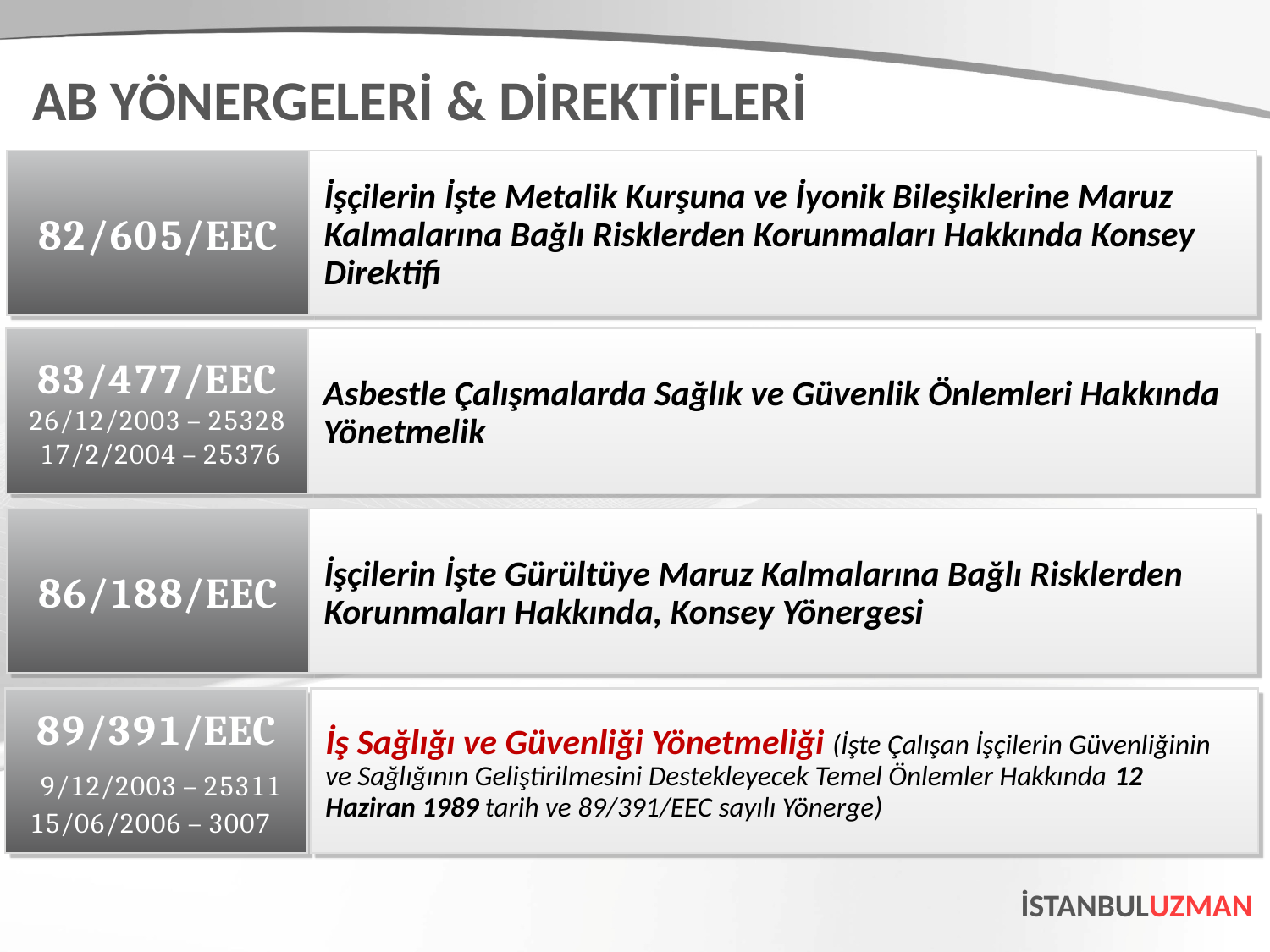

AB YÖNERGELERİ & DİREKTİFLERİ

82/605/EEC
İşçilerin İşte Metalik Kurşuna ve İyonik Bileşiklerine Maruz Kalmalarına Bağlı Risklerden Korunmaları Hakkında Konsey Direktifi
83/477/EEC
26/12/2003 – 25328
 17/2/2004 – 25376
Asbestle Çalışmalarda Sağlık ve Güvenlik Önlemleri Hakkında Yönetmelik
86/188/EEC
İşçilerin İşte Gürültüye Maruz Kalmalarına Bağlı Risklerden Korunmaları Hakkında, Konsey Yönergesi
89/391/EEC
 9/12/2003 – 25311
15/06/2006 – 3007
İş Sağlığı ve Güvenliği Yönetmeliği (İşte Çalışan İşçilerin Güvenliğinin ve Sağlığının Geliştirilmesini Destekleyecek Temel Önlemler Hakkında 12 Haziran 1989 tarih ve 89/391/EEC sayılı Yönerge)
İSTANBULUZMAN